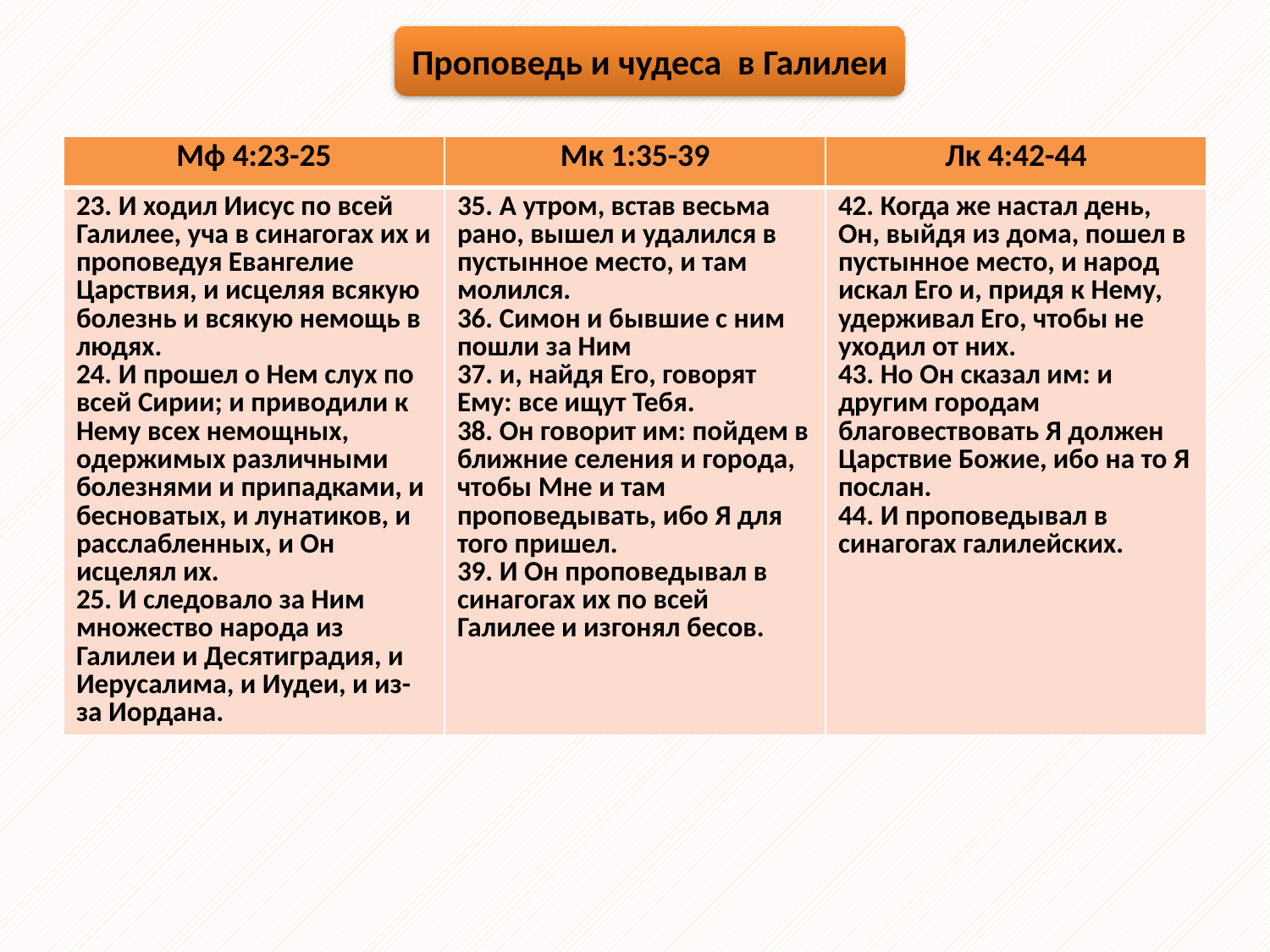

Проповедь и чудеса  в Галилеи
| Мф 4:23-25 | Мк 1:35-39 | Лк 4:42-44 |
| --- | --- | --- |
| 23. И ходил Иисус по всей Галилее, уча в синагогах их и проповедуя Евангелие Царствия, и исцеляя всякую болезнь и всякую немощь в людях. 24. И прошел о Нем слух по всей Сирии; и приводили к Нему всех немощных, одержимых различными болезнями и припадками, и бесноватых, и лунатиков, и расслабленных, и Он исцелял их. 25. И следовало за Ним множество народа из Галилеи и Десятиградия, и Иерусалима, и Иудеи, и из-за Иордана. | 35. А утром, встав весьма рано, вышел и удалился в пустынное место, и там молился. 36. Симон и бывшие с ним пошли за Ним 37. и, найдя Его, говорят Ему: все ищут Тебя. 38. Он говорит им: пойдем в ближние селения и города, чтобы Мне и там проповедывать, ибо Я для того пришел. 39. И Он проповедывал в синагогах их по всей Галилее и изгонял бесов. | 42. Когда же настал день, Он, выйдя из дома, пошел в пустынное место, и народ искал Его и, придя к Нему, удерживал Его, чтобы не уходил от них. 43. Но Он сказал им: и другим городам благовествовать Я должен Царствие Божие, ибо на то Я послан. 44. И проповедывал в синагогах галилейских. |